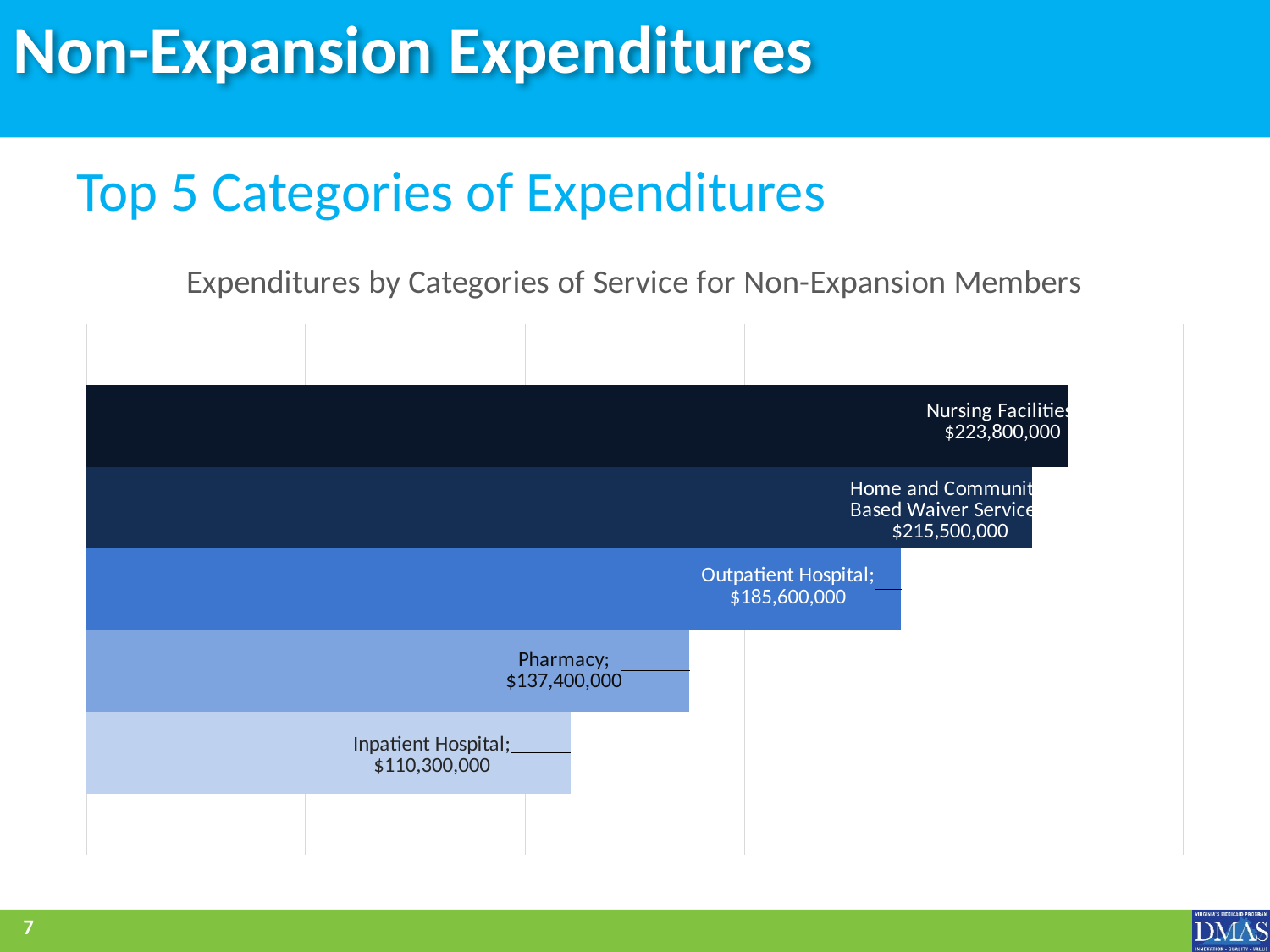

# Non-Expansion Expenditures
Top 5 Categories of Expenditures

### Chart: Expenditures by Categories of Service for Non-Expansion Members

| Category | Inpatient Hospital | Pharmacy | Outpatient Hospital | Home and Community-Based Waiver Services | Nursing Facilities |
|---|---|---|---|---|---|
| Category 1 | 110300000.0 | 137400000.0 | 185600000.0 | 215500000.0 | 223800000.0 |
7